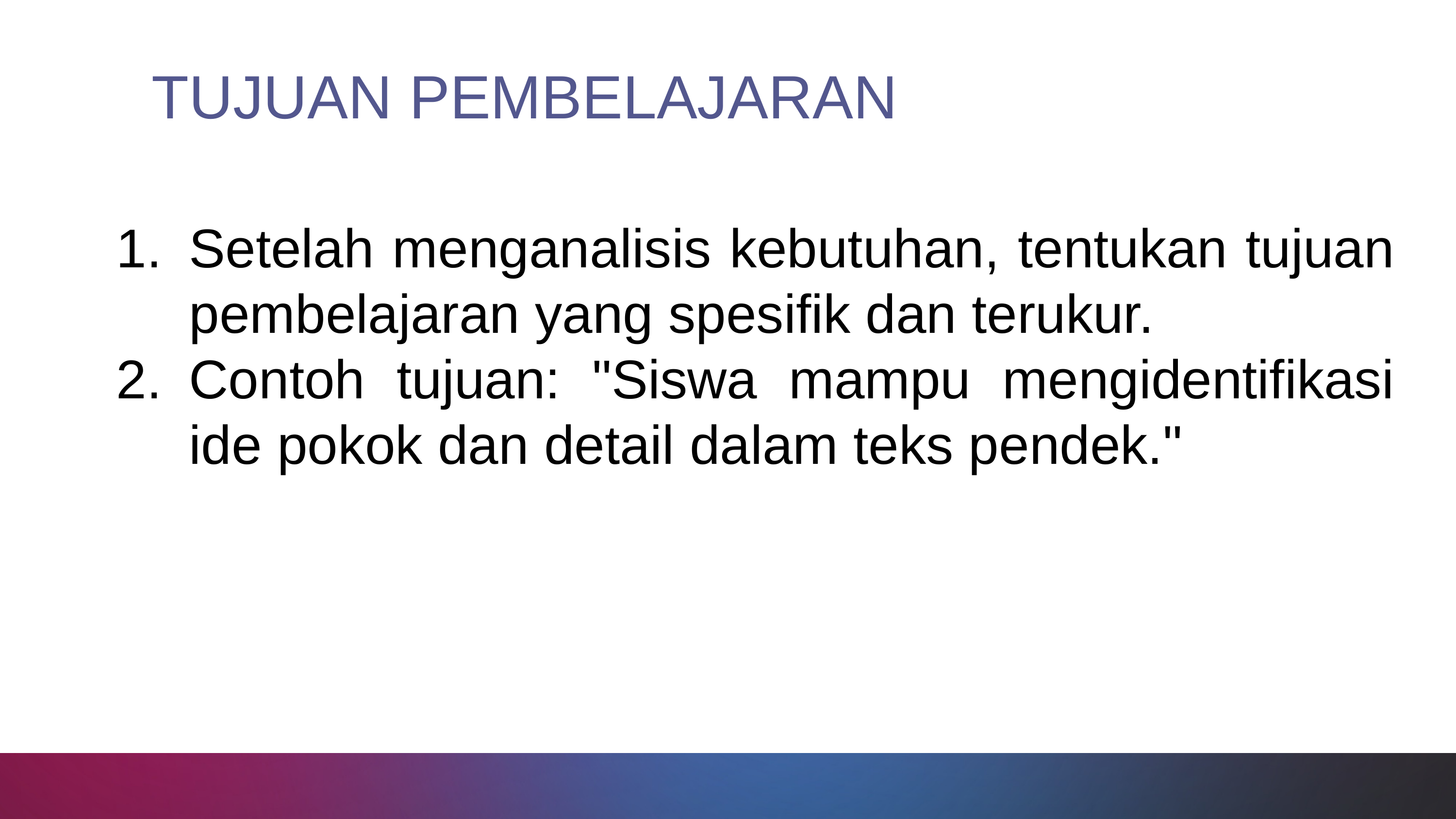

TUJUAN PEMBELAJARAN
Setelah menganalisis kebutuhan, tentukan tujuan pembelajaran yang spesifik dan terukur.
Contoh tujuan: "Siswa mampu mengidentifikasi ide pokok dan detail dalam teks pendek."